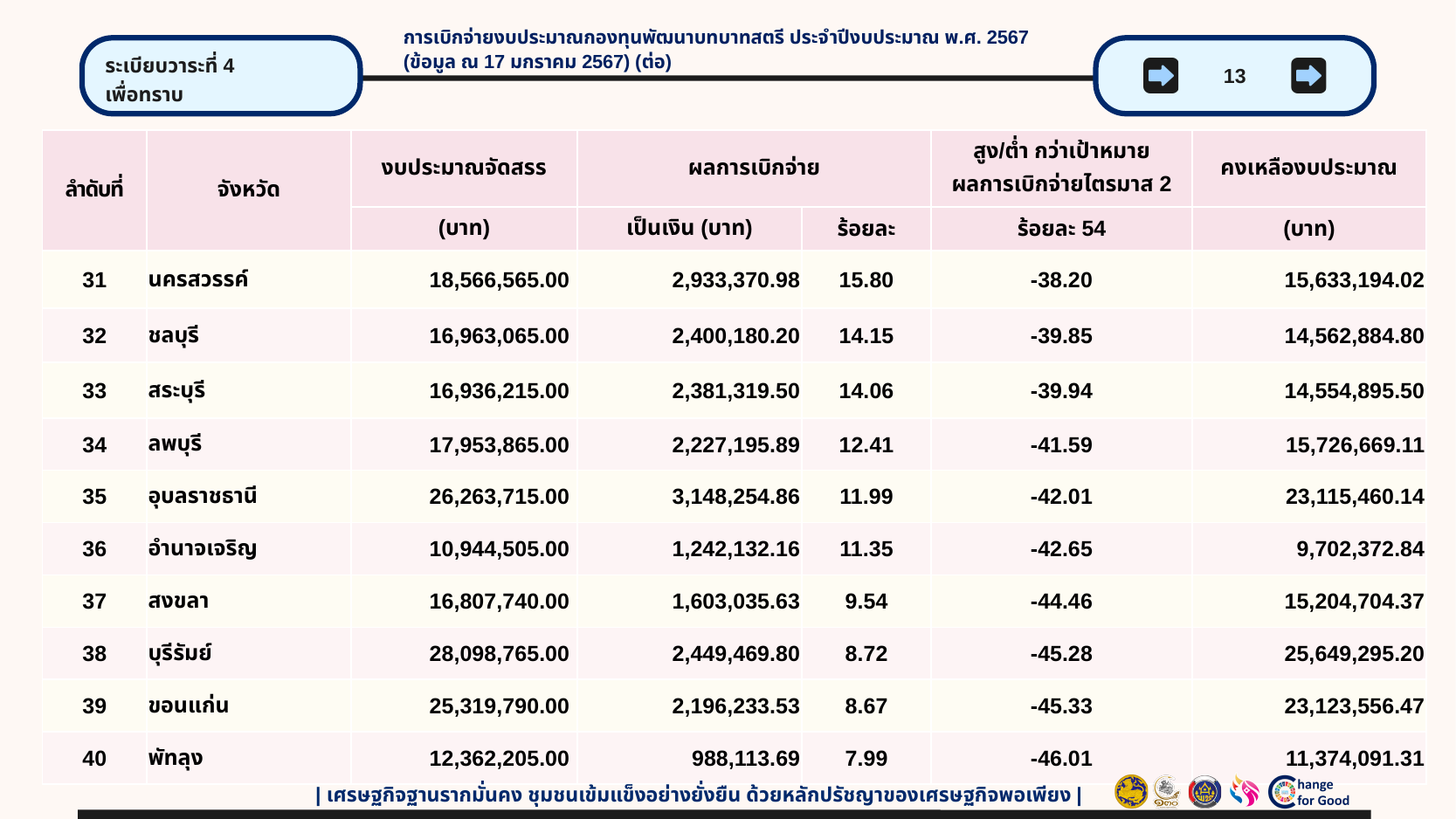

การเบิกจ่ายงบประมาณกองทุนพัฒนาบทบาทสตรี ประจำปีงบประมาณ พ.ศ. 2567
(ข้อมูล ณ 17 มกราคม 2567) (ต่อ)

ระเบียบวาระที่ 4
เพื่อทราบ

13

| ลำดับที่ | จังหวัด | งบประมาณจัดสรร | ผลการเบิกจ่าย |  | สูง/ต่ำ กว่าเป้าหมาย ผลการเบิกจ่ายไตรมาส 2 | คงเหลืองบประมาณ |
| --- | --- | --- | --- | --- | --- | --- |
|  |  | (บาท) | เป็นเงิน (บาท) | ร้อยละ | ร้อยละ 54 | (บาท) |
| 31 | นครสวรรค์ | 18,566,565.00 | 2,933,370.98 | 15.80 | -38.20 | 15,633,194.02 |
| 32 | ชลบุรี | 16,963,065.00 | 2,400,180.20 | 14.15 | -39.85 | 14,562,884.80 |
| 33 | สระบุรี | 16,936,215.00 | 2,381,319.50 | 14.06 | -39.94 | 14,554,895.50 |
| 34 | ลพบุรี | 17,953,865.00 | 2,227,195.89 | 12.41 | -41.59 | 15,726,669.11 |
| 35 | อุบลราชธานี | 26,263,715.00 | 3,148,254.86 | 11.99 | -42.01 | 23,115,460.14 |
| 36 | อำนาจเจริญ | 10,944,505.00 | 1,242,132.16 | 11.35 | -42.65 | 9,702,372.84 |
| 37 | สงขลา | 16,807,740.00 | 1,603,035.63 | 9.54 | -44.46 | 15,204,704.37 |
| 38 | บุรีรัมย์ | 28,098,765.00 | 2,449,469.80 | 8.72 | -45.28 | 25,649,295.20 |
| 39 | ขอนแก่น | 25,319,790.00 | 2,196,233.53 | 8.67 | -45.33 | 23,123,556.47 |
| 40 | พัทลุง | 12,362,205.00 | 988,113.69 | 7.99 | -46.01 | 11,374,091.31 |

| เศรษฐกิจฐานรากมั่นคง ชุมชนเข้มแข็งอย่างยั่งยืน ด้วยหลักปรัชญาของเศรษฐกิจพอเพียง |